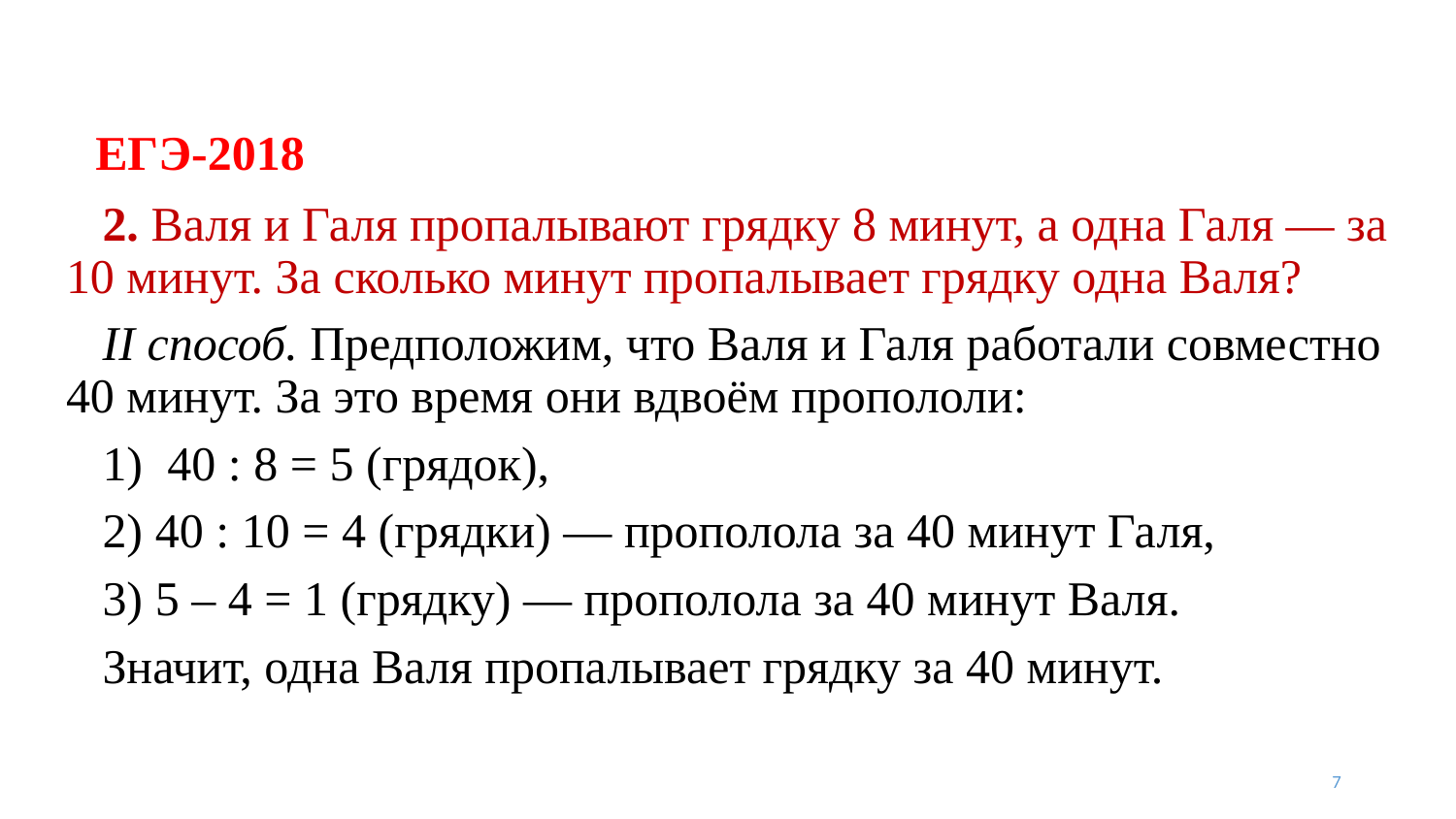

# ЕГЭ-2018
   2. Валя и Галя пропалывают грядку 8 минут, а одна Галя — за 10 минут. За сколько минут пропалывает грядку одна Валя?
   II способ. Предположим, что Валя и Галя работали совместно 40 минут. За это время они вдвоём пропололи:
   1)  40 : 8 = 5 (грядок),
   2) 40 : 10 = 4 (грядки) — прополола за 40 минут Галя,
   3) 5 – 4 = 1 (грядку) — прополола за 40 минут Валя.
   Значит, одна Валя пропалывает грядку за 40 минут.
7